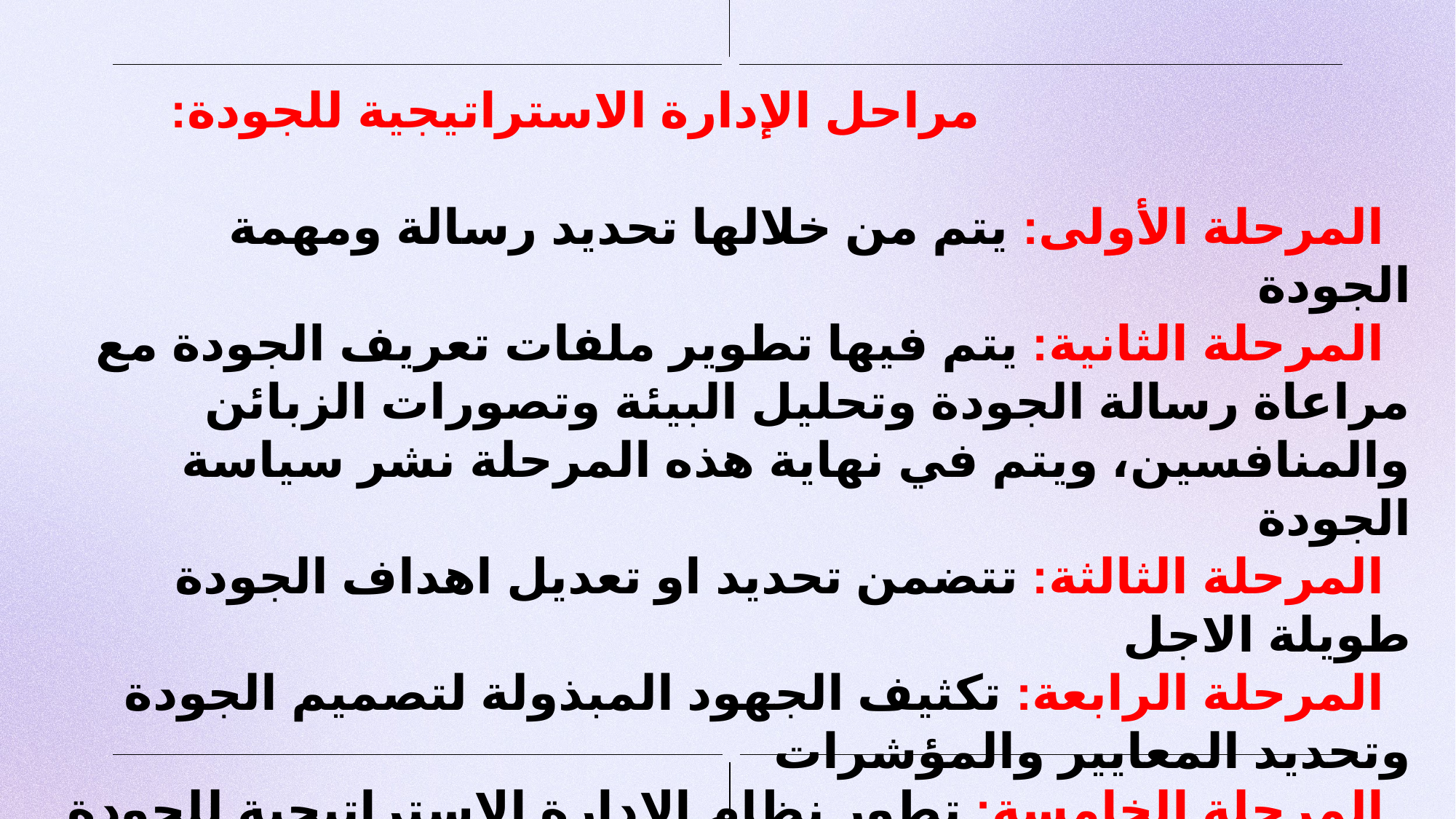

# مراحل الإدارة الاستراتيجية للجودة: المرحلة الأولى: يتم من خلالها تحديد رسالة ومهمة الجودة المرحلة الثانية: يتم فيها تطوير ملفات تعريف الجودة مع مراعاة رسالة الجودة وتحليل البيئة وتصورات الزبائن والمنافسين، ويتم في نهاية هذه المرحلة نشر سياسة الجودة المرحلة الثالثة: تتضمن تحديد او تعديل اهداف الجودة طويلة الاجل المرحلة الرابعة: تكثيف الجهود المبذولة لتصميم الجودة وتحديد المعايير والمؤشرات المرحلة الخامسة: تطور نظام الإدارة الاستراتيجية للجودة ( تخطيط، تقييم، تحسين، رقابة الجودة) ويتم مقارنة النتائج التي تم الحصول عليها بعد هذه المرحلة مع الأداء المطلوب وذلك لتحديد التغييرات والتحسينات المنشودة